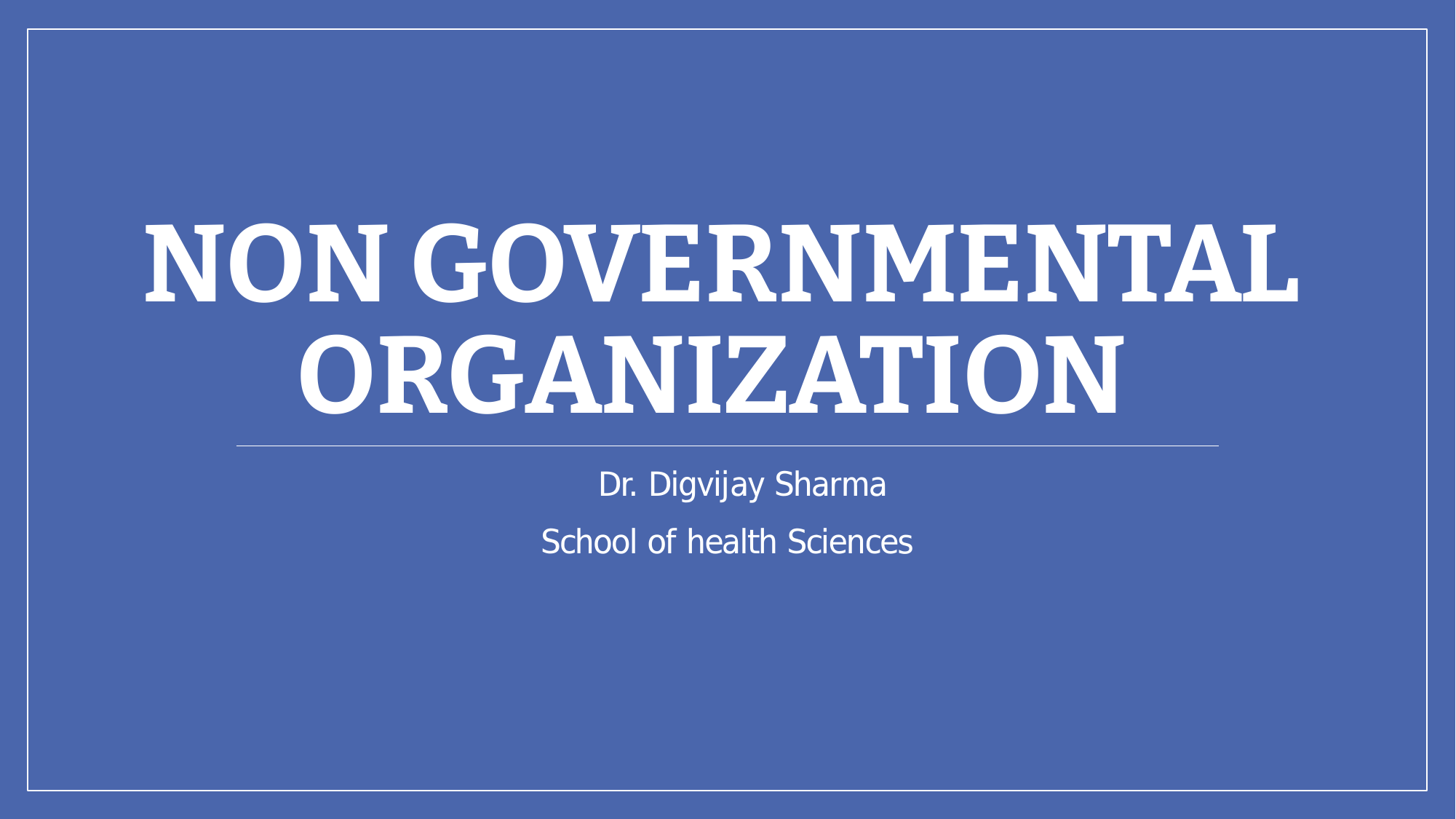

# non governmental organization
   Dr. Digvijay Sharma
School of health Sciences